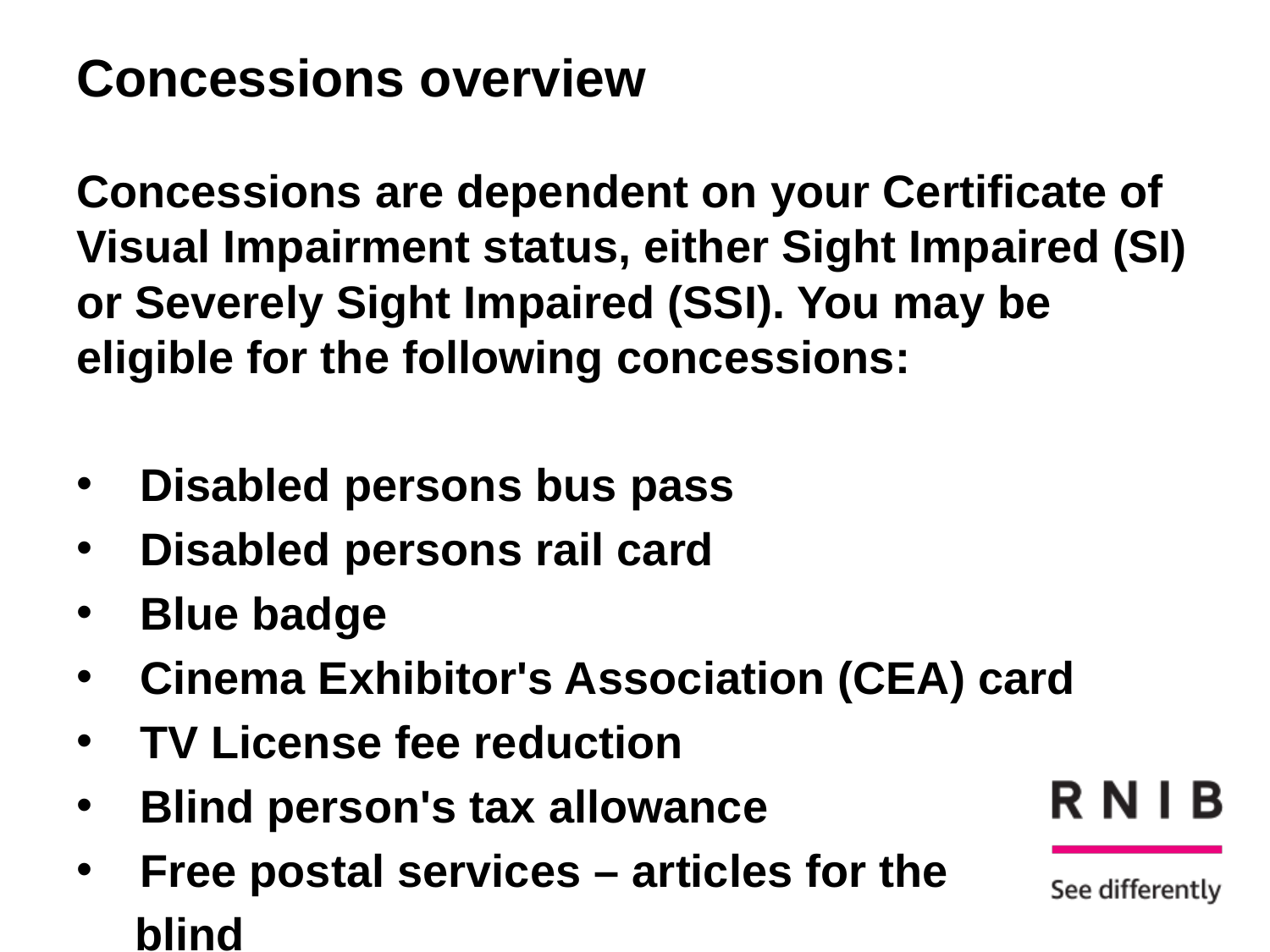

# Concessions overview
Concessions are dependent on your Certificate of Visual Impairment status, either Sight Impaired (SI) or Severely Sight Impaired (SSI). You may be eligible for the following concessions:

Disabled persons bus pass
Disabled persons rail card
Blue badge
Cinema Exhibitor's Association (CEA) card
TV License fee reduction
Blind person's tax allowance
Free postal services – articles for the
  blind